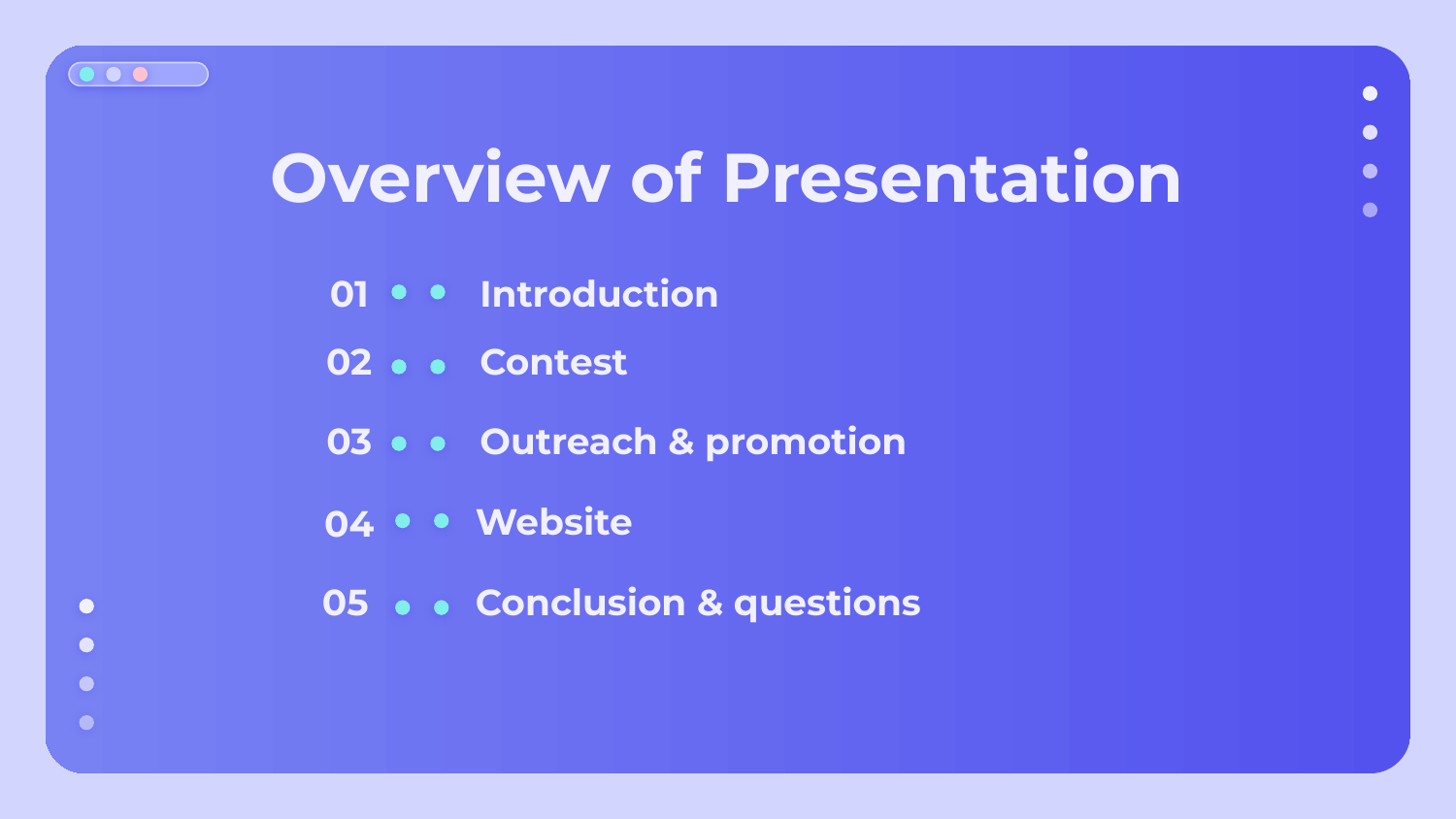

# Overview of Presentation
01
Introduction

02
Contest

Outreach & promotion
03

Website
04

05
Conclusion & questions